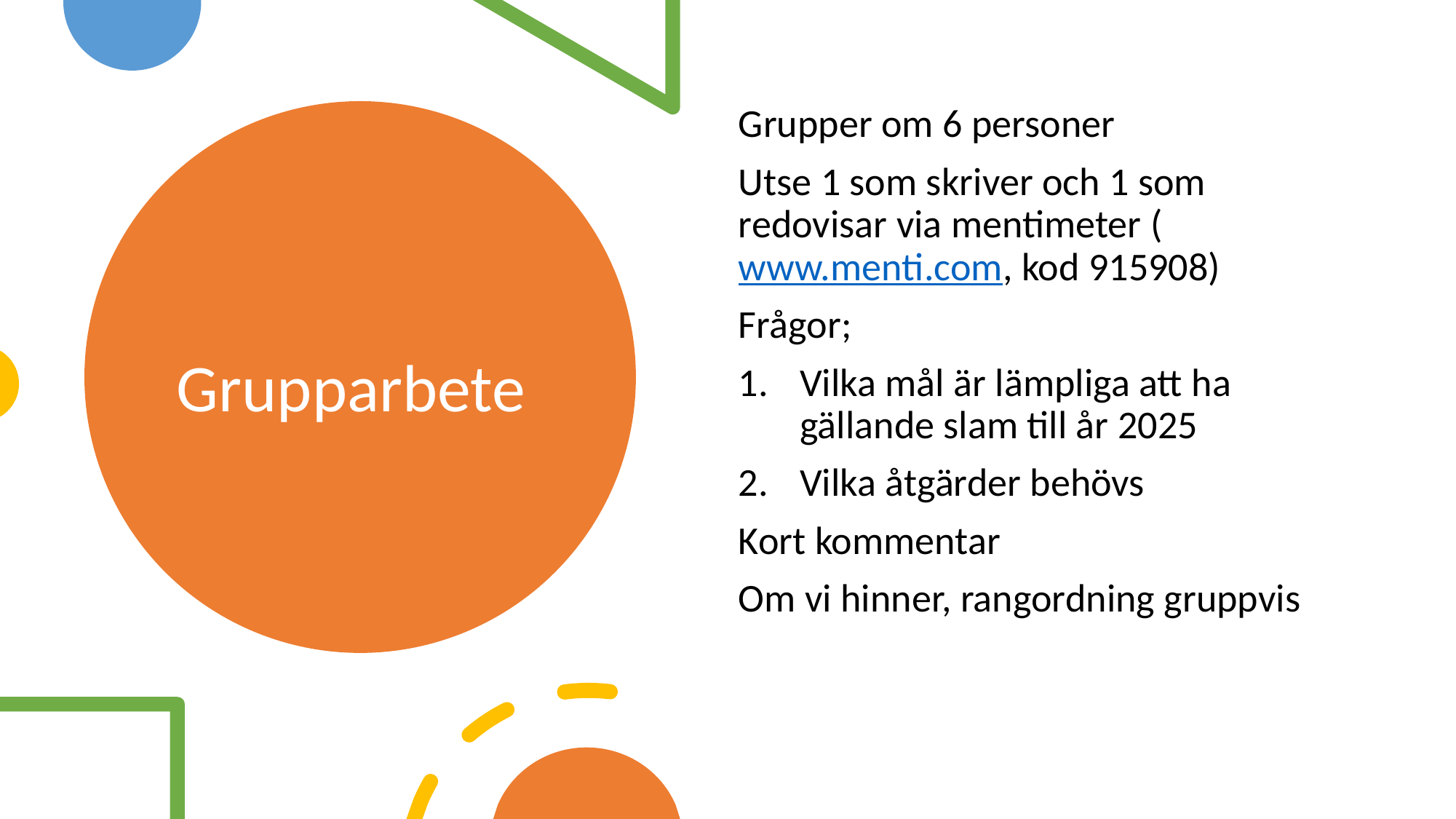

Grupper om 6 personer
Utse 1 som skriver och 1 som redovisar via mentimeter (www.menti.com, kod 915908)
Frågor;
Vilka mål är lämpliga att ha gällande slam till år 2025
Vilka åtgärder behövs
Kort kommentar
Om vi hinner, rangordning gruppvis

# Grupparbete